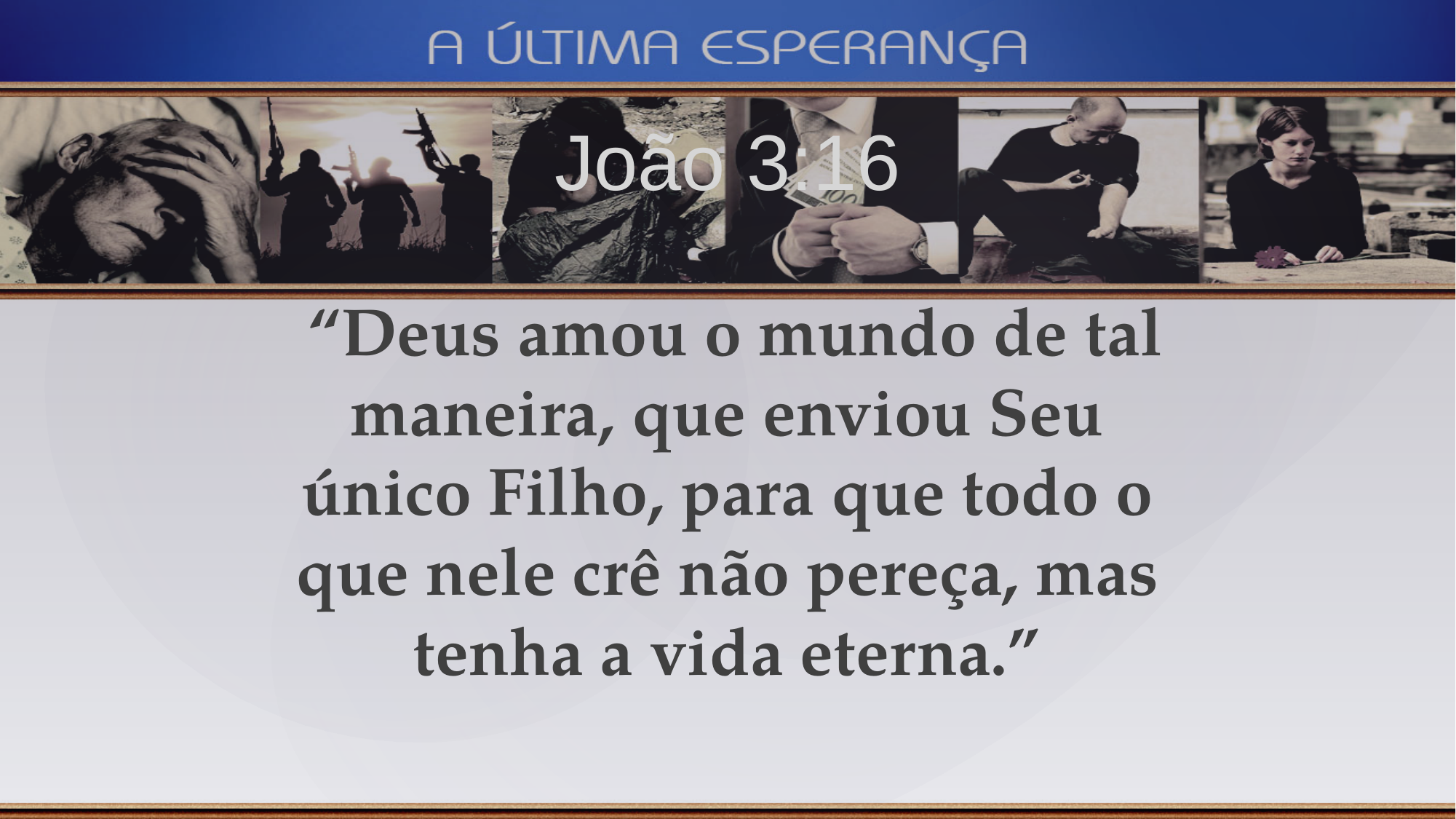

João 3:16
 “Deus amou o mundo de tal maneira, que enviou Seu único Filho, para que todo o que nele crê não pereça, mas tenha a vida eterna.”